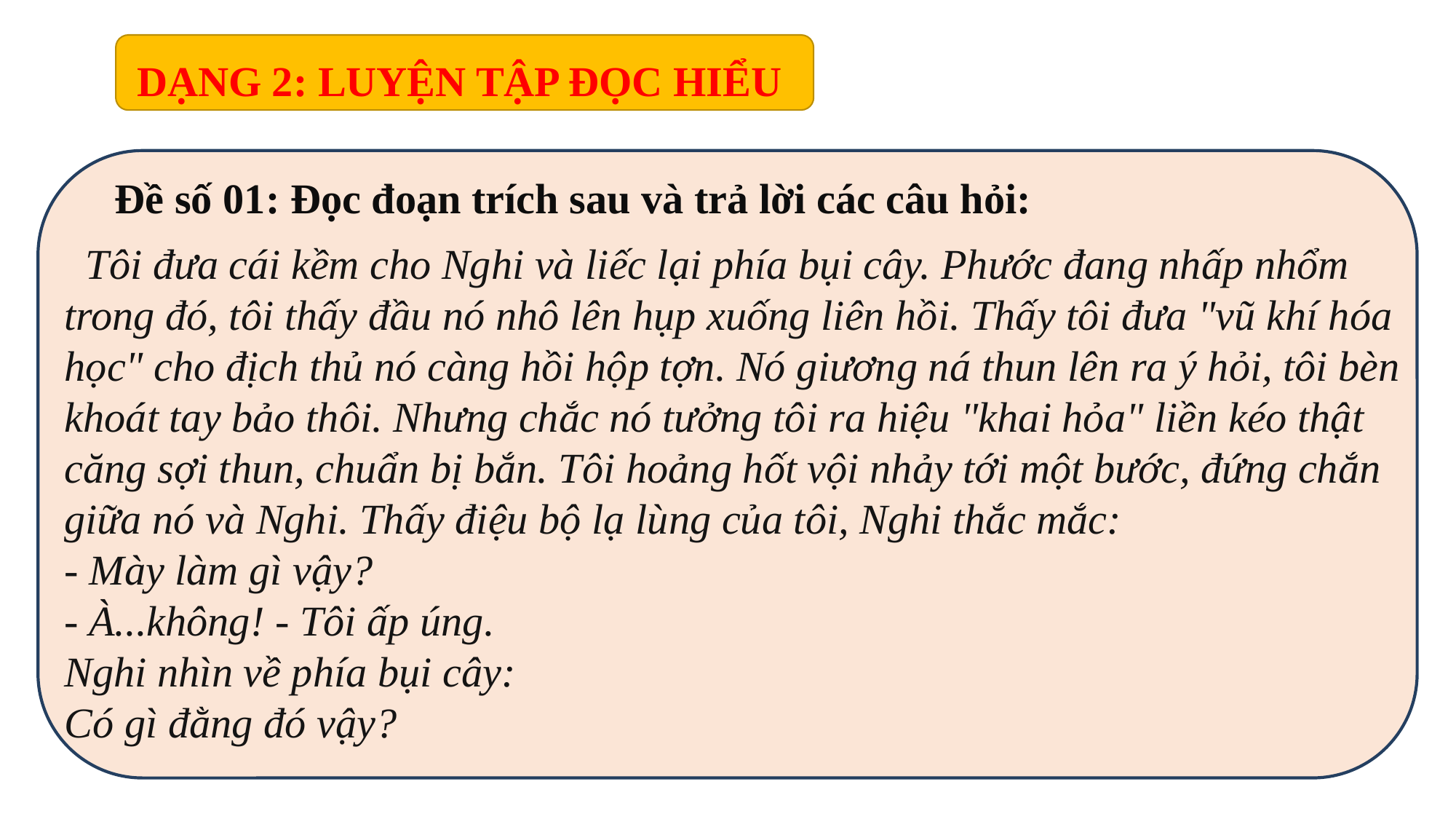

DẠNG 2: LUYỆN TẬP ĐỌC HIỂU

Đề số 01: Đọc đoạn trích sau và trả lời các câu hỏi:
  Tôi đưa cái kềm cho Nghi và liếc lại phía bụi cây. Phước đang nhấp nhổm trong đó, tôi thấy đầu nó nhô lên hụp xuống liên hồi. Thấy tôi đưa "vũ khí hóa học" cho địch thủ nó càng hồi hộp tợn. Nó giương ná thun lên ra ý hỏi, tôi bèn khoát tay bảo thôi. Nhưng chắc nó tưởng tôi ra hiệu "khai hỏa" liền kéo thật căng sợi thun, chuẩn bị bắn. Tôi hoảng hốt vội nhảy tới một bước, đứng chắn giữa nó và Nghi. Thấy điệu bộ lạ lùng của tôi, Nghi thắc mắc:
- Mày làm gì vậy?
- À...không! - Tôi ấp úng.
Nghi nhìn về phía bụi cây:
Có gì đằng đó vậy?